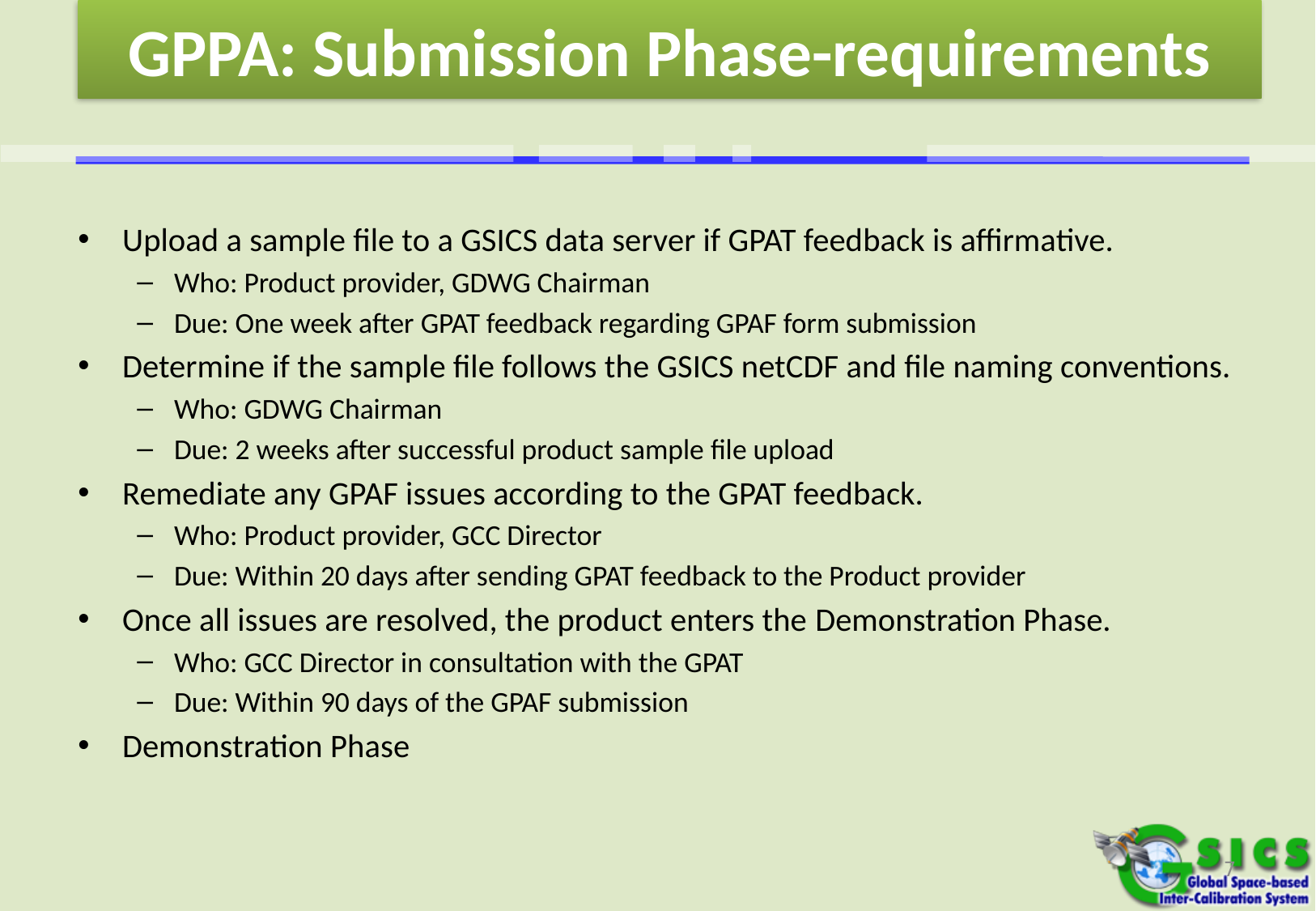

GPPA: Submission Phase-requirements
Upload a sample file to a GSICS data server if GPAT feedback is affirmative.
Who: Product provider, GDWG Chairman
Due: One week after GPAT feedback regarding GPAF form submission
Determine if the sample file follows the GSICS netCDF and file naming conventions.
Who: GDWG Chairman
Due: 2 weeks after successful product sample file upload
Remediate any GPAF issues according to the GPAT feedback.
Who: Product provider, GCC Director
Due: Within 20 days after sending GPAT feedback to the Product provider
Once all issues are resolved, the product enters the Demonstration Phase.
Who: GCC Director in consultation with the GPAT
Due: Within 90 days of the GPAF submission
Demonstration Phase

7